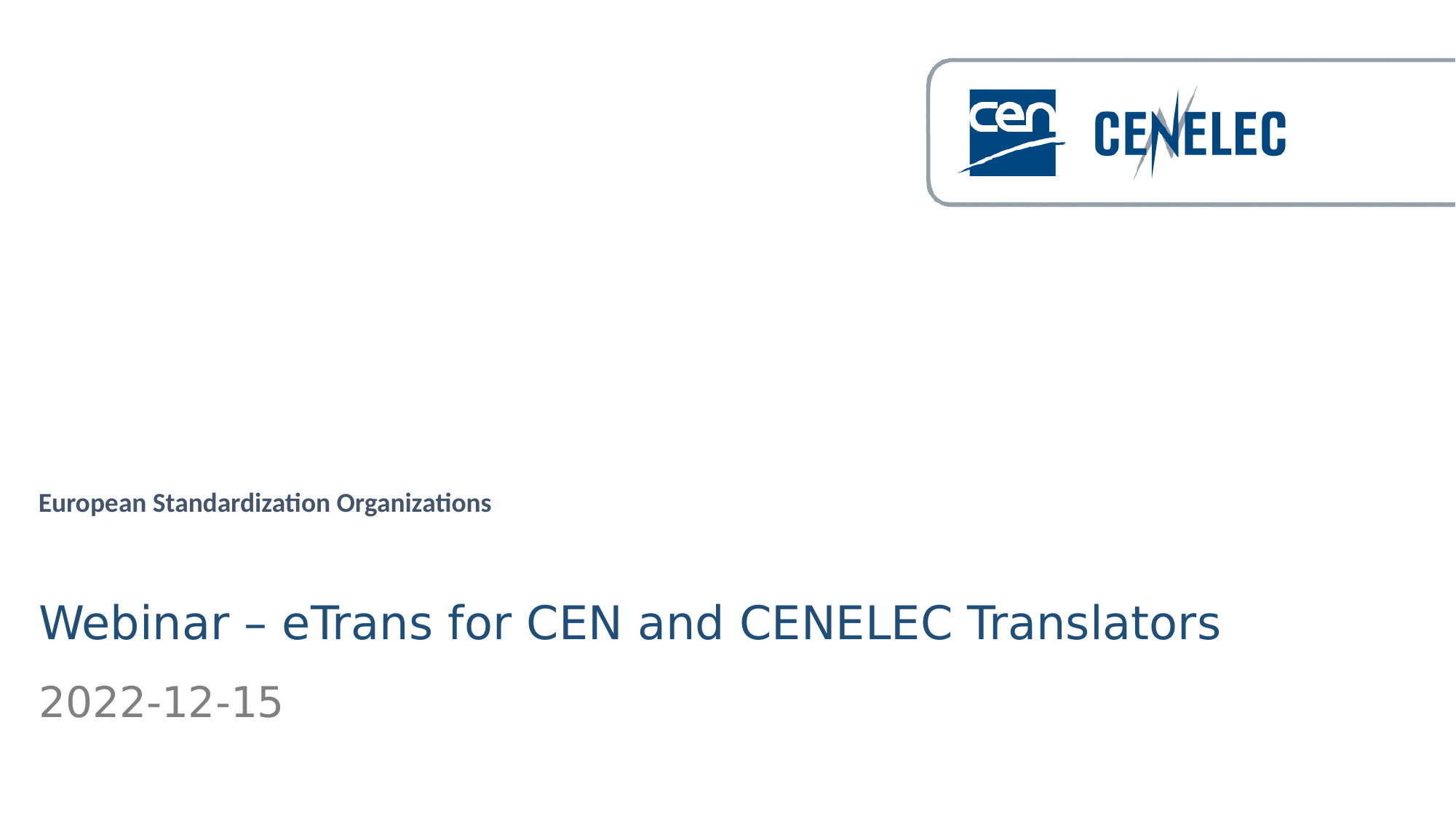

# Webinar – eTrans for CEN and CENELEC Translators
2022-12-15